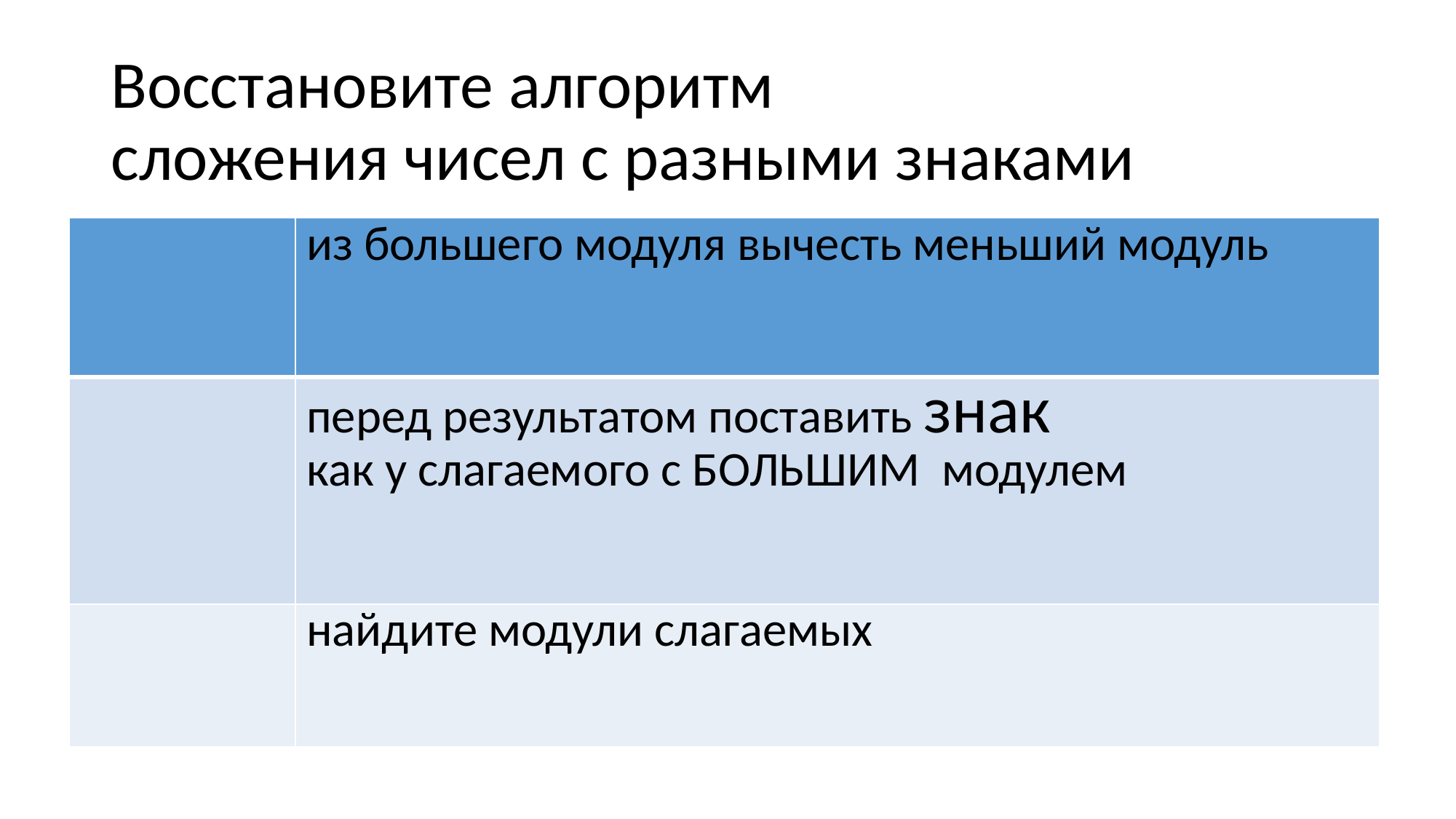

# Восстановите алгоритм сложения чисел с разными знаками
|  | из большего модуля вычесть меньший модуль |
| --- | --- |
|  | перед результатом поставить знак как у слагаемого с БОЛЬШИМ модулем |
|  | найдите модули слагаемых |

.